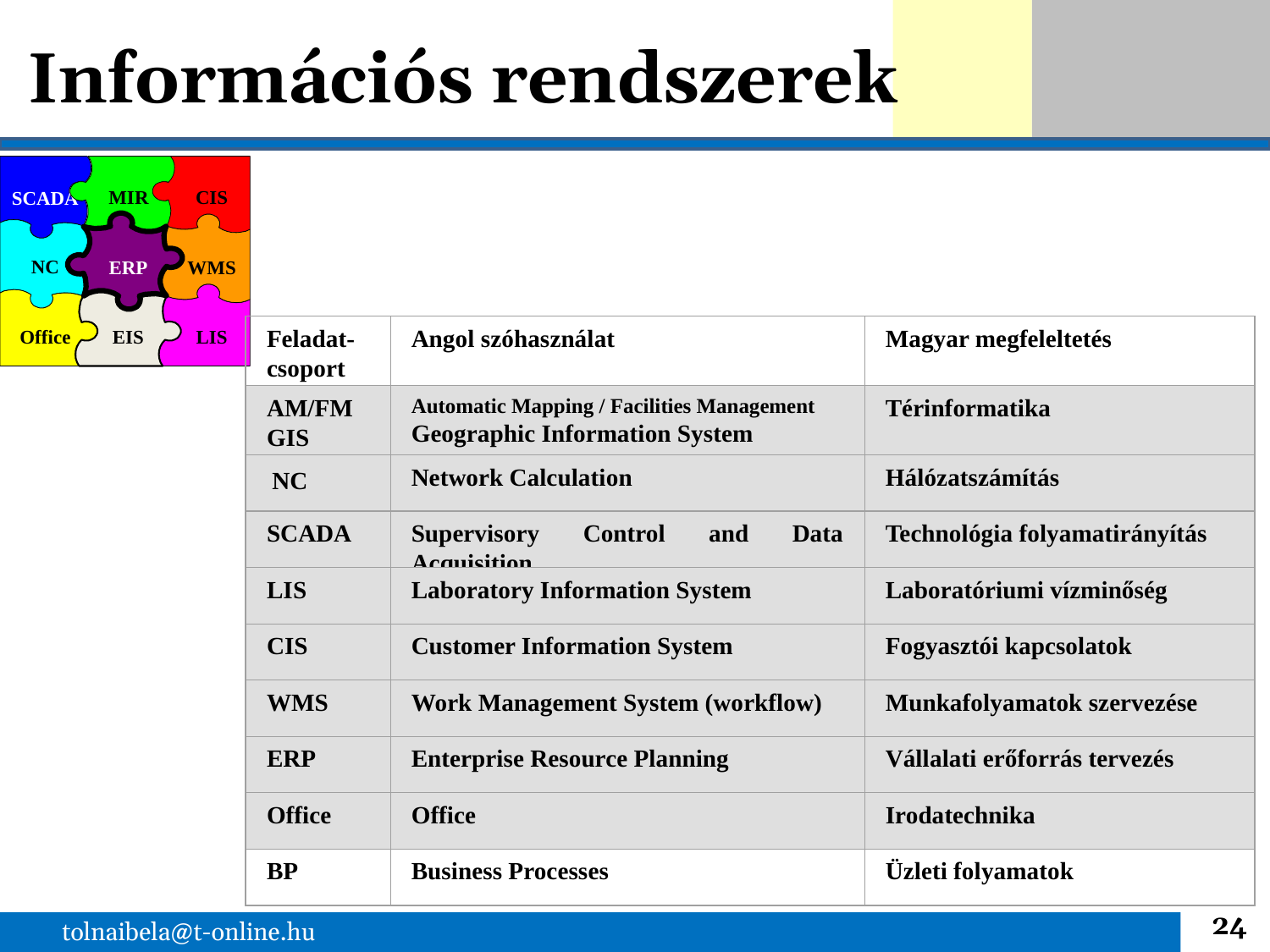

Információs rendszerek

MIR
CIS
SCADA

NC
ERP
WMS

Office
EIS
LIS

Feladat-csoport

Angol szóhasználat

Magyar megfeleltetés

AM/FM GIS

Automatic Mapping / Facilities Management
Geographic Information System

Térinformatika

NC

Network Calculation

Hálózatszámítás

SCADA

Supervisory Control and Data Acquisition

Technológia folyamatirányítás

LIS

Laboratory Information System

Laboratóriumi vízminőség

CIS

Customer Information System

Fogyasztói kapcsolatok

WMS

Work Management System (workflow)

Munkafolyamatok szervezése

ERP

Enterprise Resource Planning

Vállalati erőforrás tervezés

Office

Office

Irodatechnika

BP

Business Processes

Üzleti folyamatok

24
tolnaibela@t-online.hu